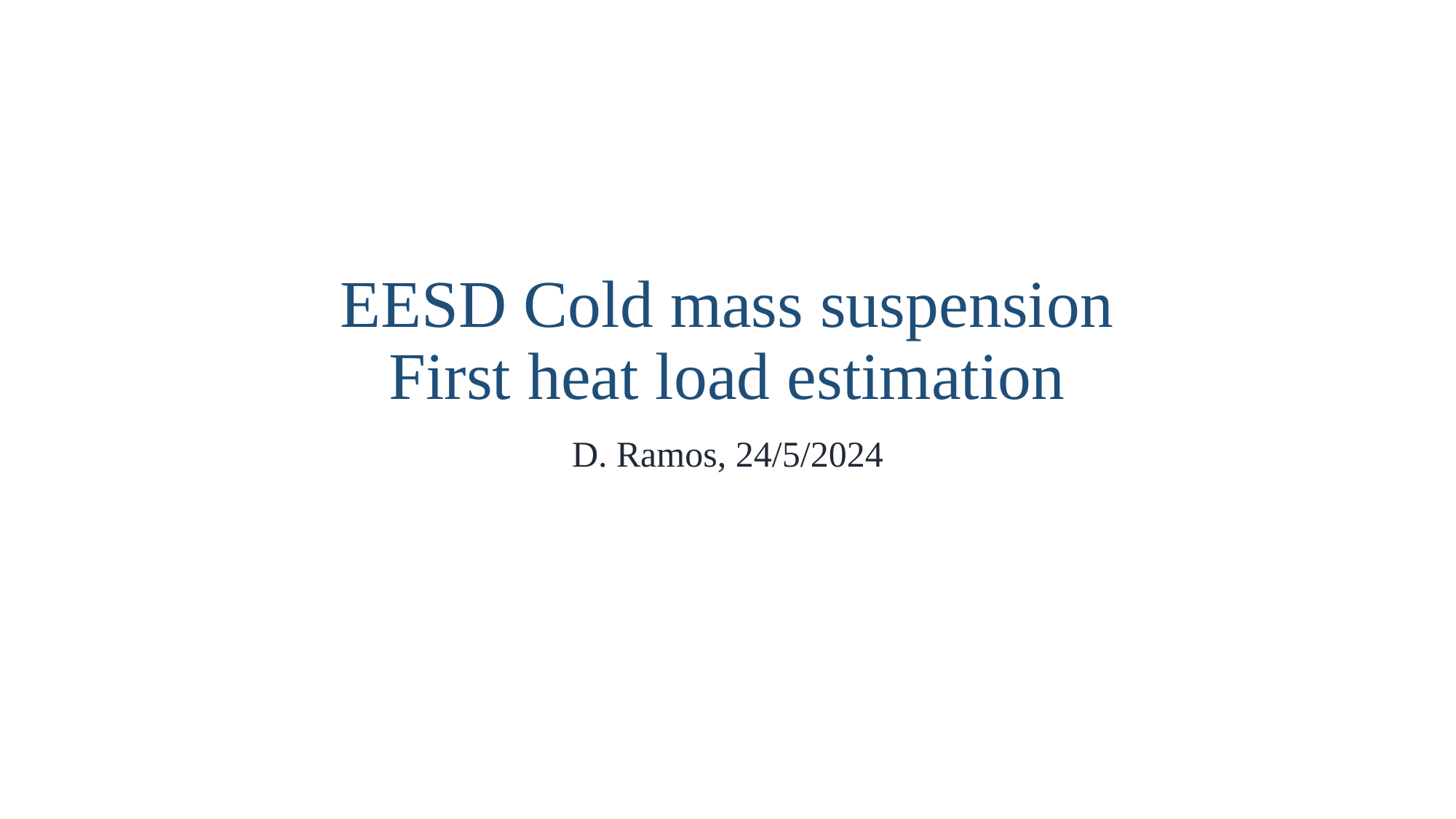

# EESD Cold mass suspension First heat load estimation
D. Ramos, 24/5/2024